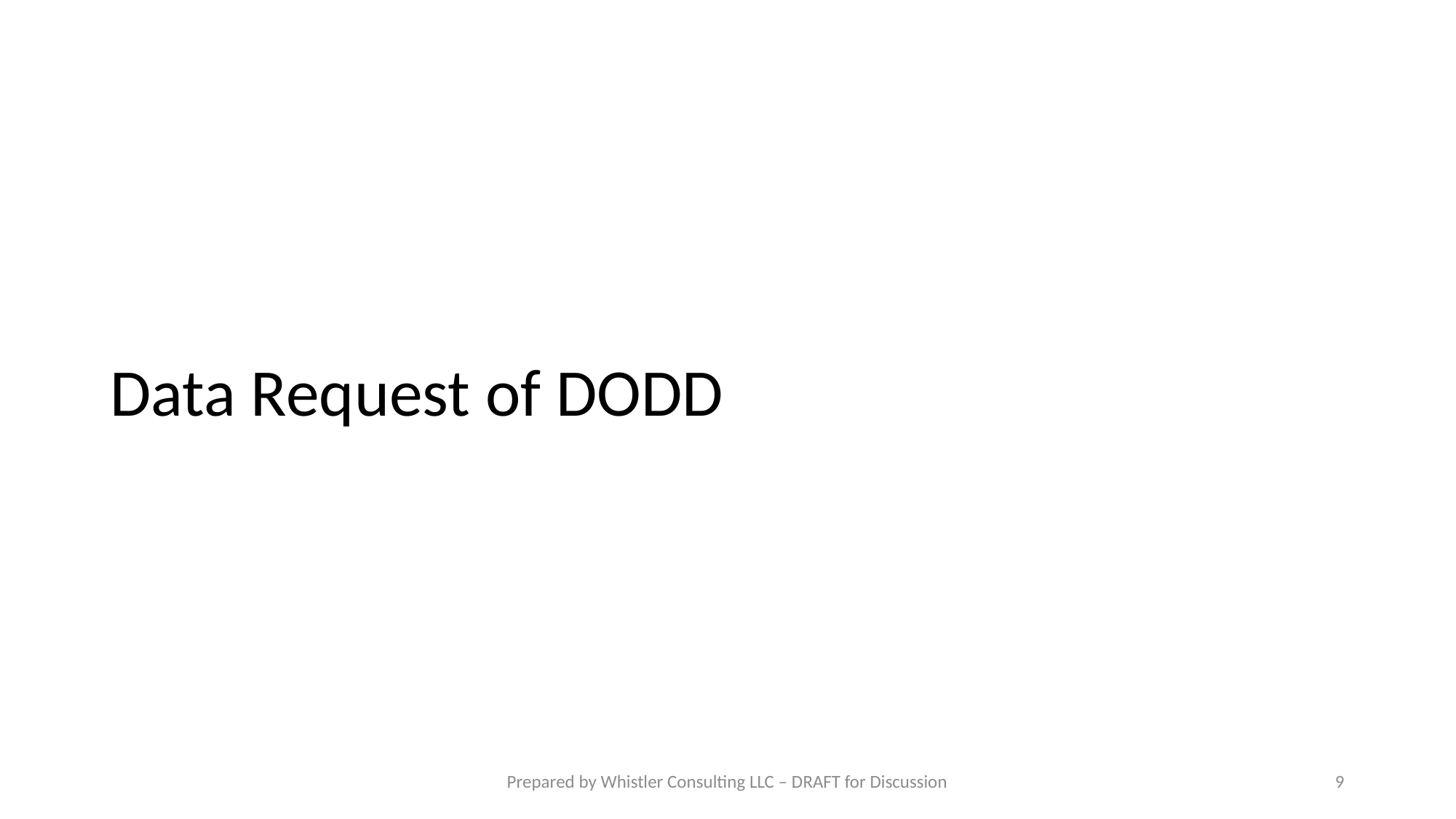

# Data Request of DODD
Prepared by Whistler Consulting LLC – DRAFT for Discussion
9